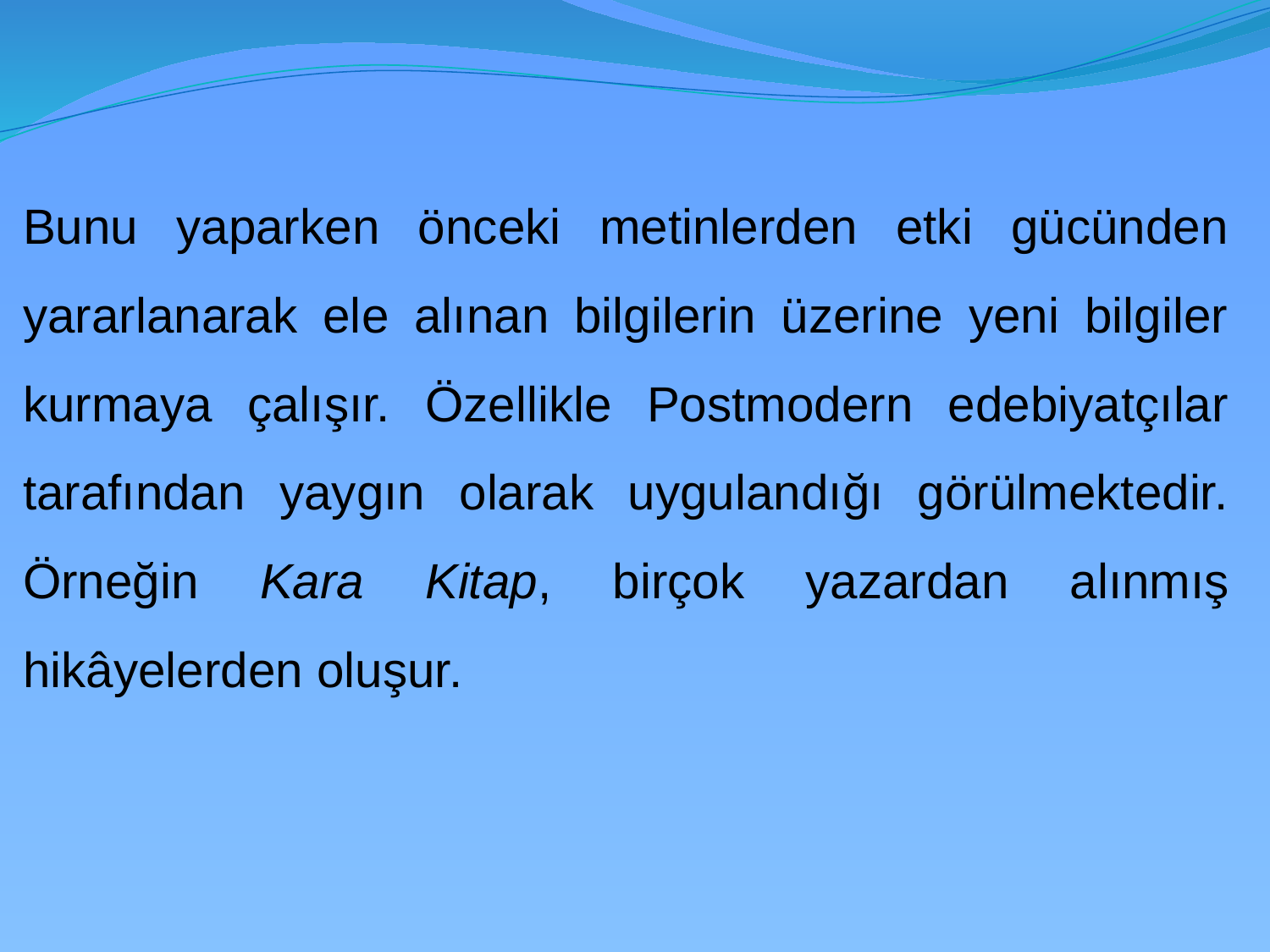

Bunu yaparken önceki metinlerden etki gücünden yararlanarak ele alınan bilgilerin üzerine yeni bilgiler kurmaya çalışır. Özellikle Postmodern edebiyatçılar tarafından yaygın olarak uygulandığı görülmektedir. Örneğin Kara Kitap, birçok yazardan alınmış hikâyelerden oluşur.